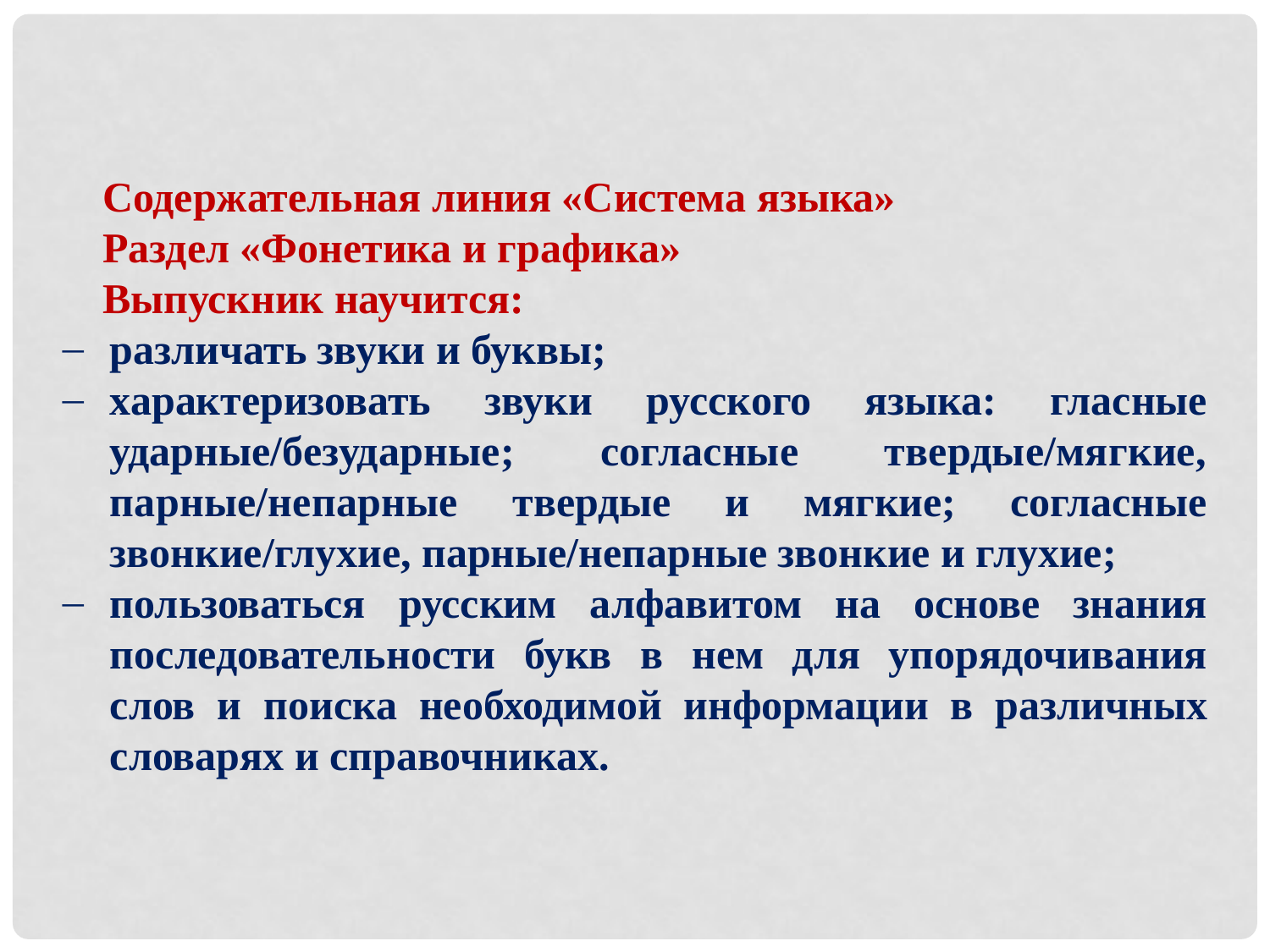

Содержательная линия «Система языка»
Раздел «Фонетика и графика»
Выпускник научится:
различать звуки и буквы;
характеризовать звуки русского языка: гласные ударные/безударные; согласные твердые/мягкие, парные/непарные твердые и мягкие; согласные звонкие/глухие, парные/непарные звонкие и глухие;
пользоваться русским алфавитом на основе знания последовательности букв в нем для упорядочивания слов и поиска необходимой информации в различных словарях и справочниках.